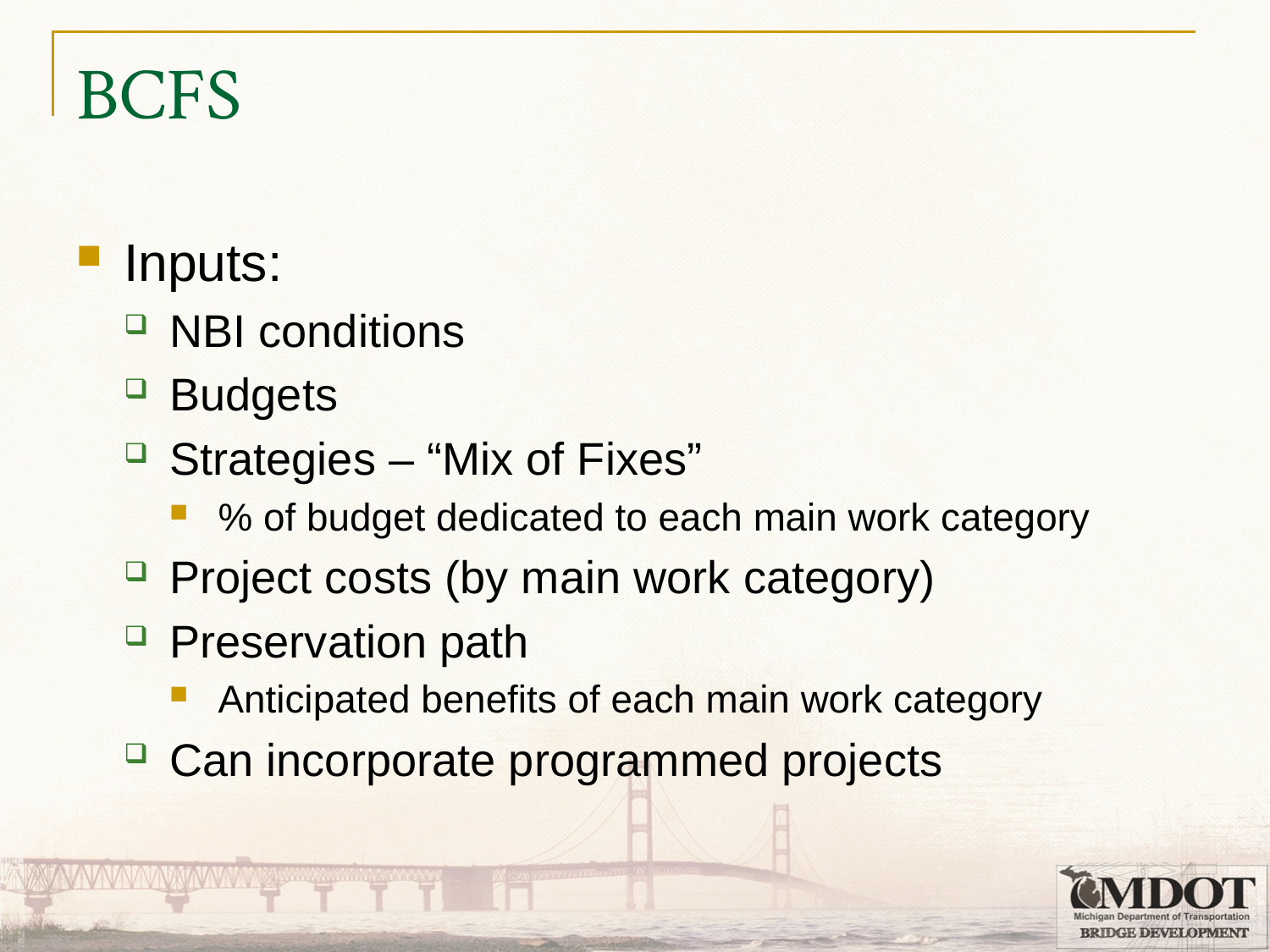

# BCFS
Inputs:
NBI conditions
Budgets
Strategies – “Mix of Fixes”
% of budget dedicated to each main work category
Project costs (by main work category)
Preservation path
Anticipated benefits of each main work category
Can incorporate programmed projects